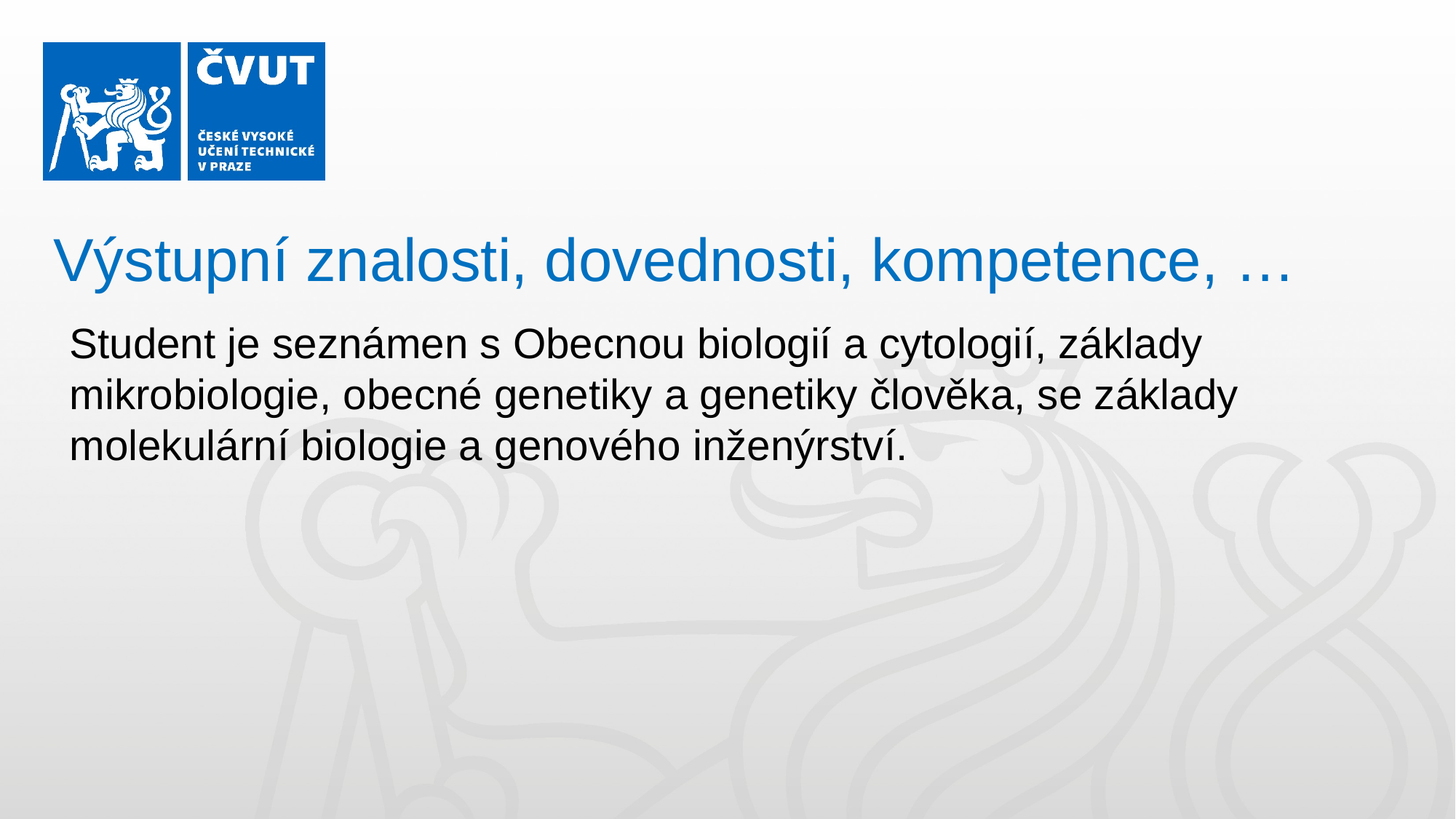

Výstupní znalosti, dovednosti, kompetence, …
Student je seznámen s Obecnou biologií a cytologií, základy mikrobiologie, obecné genetiky a genetiky člověka, se základy molekulární biologie a genového inženýrství.